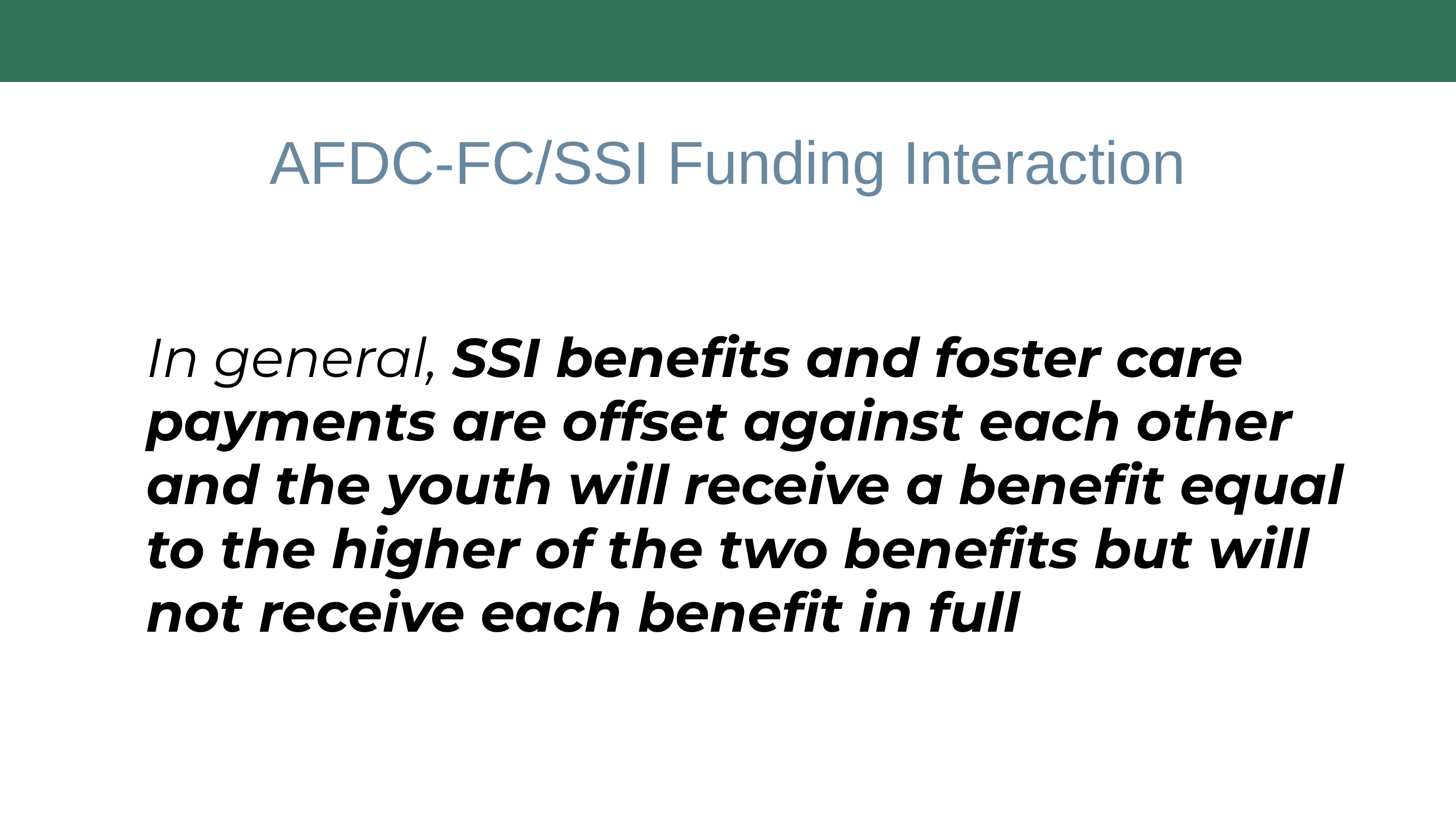

AFDC-FC/SSI Funding Interaction
In general, SSI benefits and foster care payments are offset against each other and the youth will receive a benefit equal to the higher of the two benefits but will not receive each benefit in full